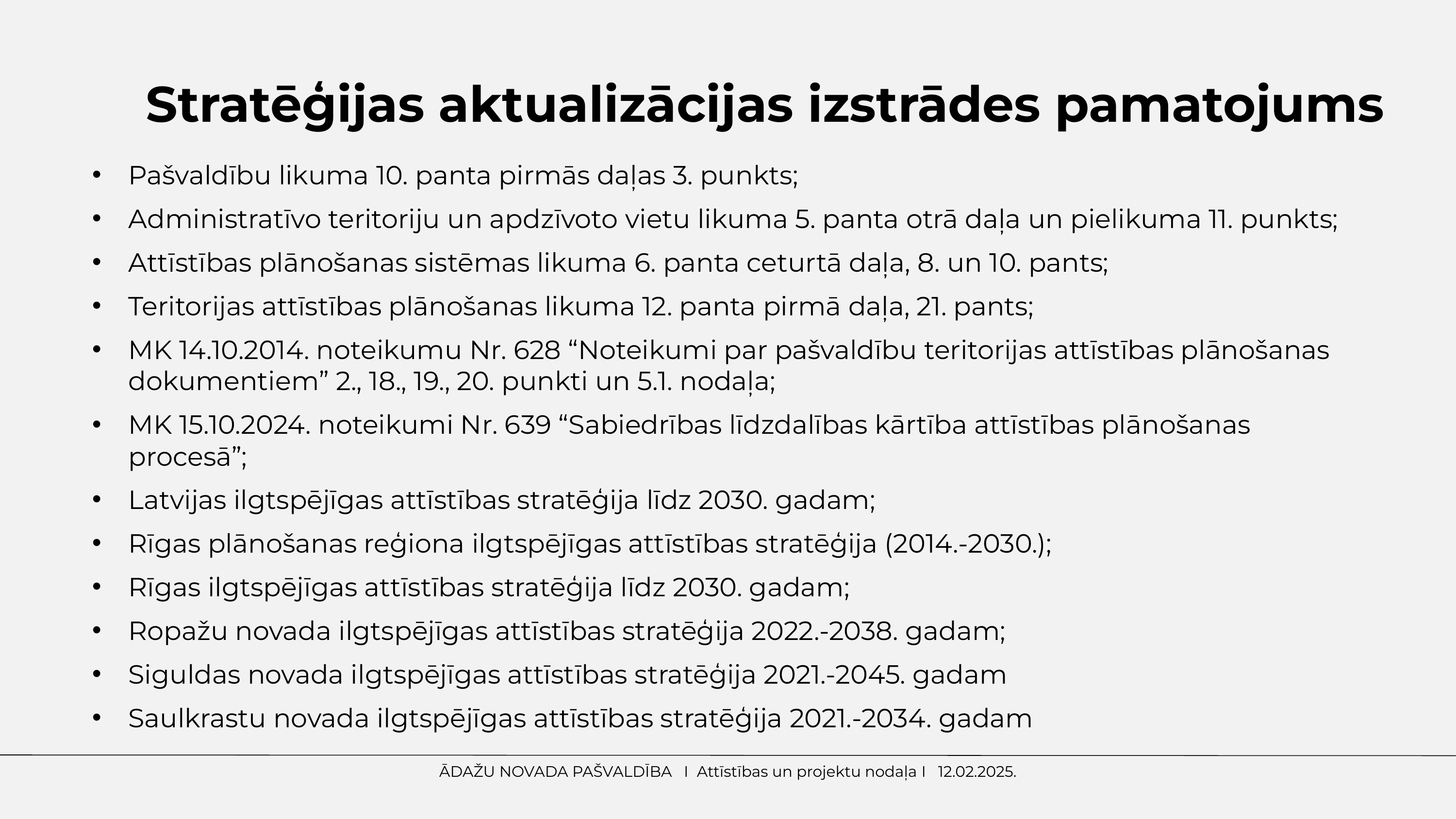

Stratēģijas aktualizācijas izstrādes pamatojums
Pašvaldību likuma 10. panta pirmās daļas 3. punkts;
Administratīvo teritoriju un apdzīvoto vietu likuma 5. panta otrā daļa un pielikuma 11. punkts;
Attīstības plānošanas sistēmas likuma 6. panta ceturtā daļa, 8. un 10. pants;
Teritorijas attīstības plānošanas likuma 12. panta pirmā daļa, 21. pants;
MK 14.10.2014. noteikumu Nr. 628 “Noteikumi par pašvaldību teritorijas attīstības plānošanas dokumentiem” 2., 18., 19., 20. punkti un 5.1. nodaļa;
MK 15.10.2024. noteikumi Nr. 639 “Sabiedrības līdzdalības kārtība attīstības plānošanas procesā”;
Latvijas ilgtspējīgas attīstības stratēģija līdz 2030. gadam;
Rīgas plānošanas reģiona ilgtspējīgas attīstības stratēģija (2014.-2030.);
Rīgas ilgtspējīgas attīstības stratēģija līdz 2030. gadam;
Ropažu novada ilgtspējīgas attīstības stratēģija 2022.-2038. gadam;
Siguldas novada ilgtspējīgas attīstības stratēģija 2021.-2045. gadam
Saulkrastu novada ilgtspējīgas attīstības stratēģija 2021.-2034. gadam

ĀDAŽU NOVADA PAŠVALDĪBA   I  Attīstības un projektu nodaļa I   12.02.2025.